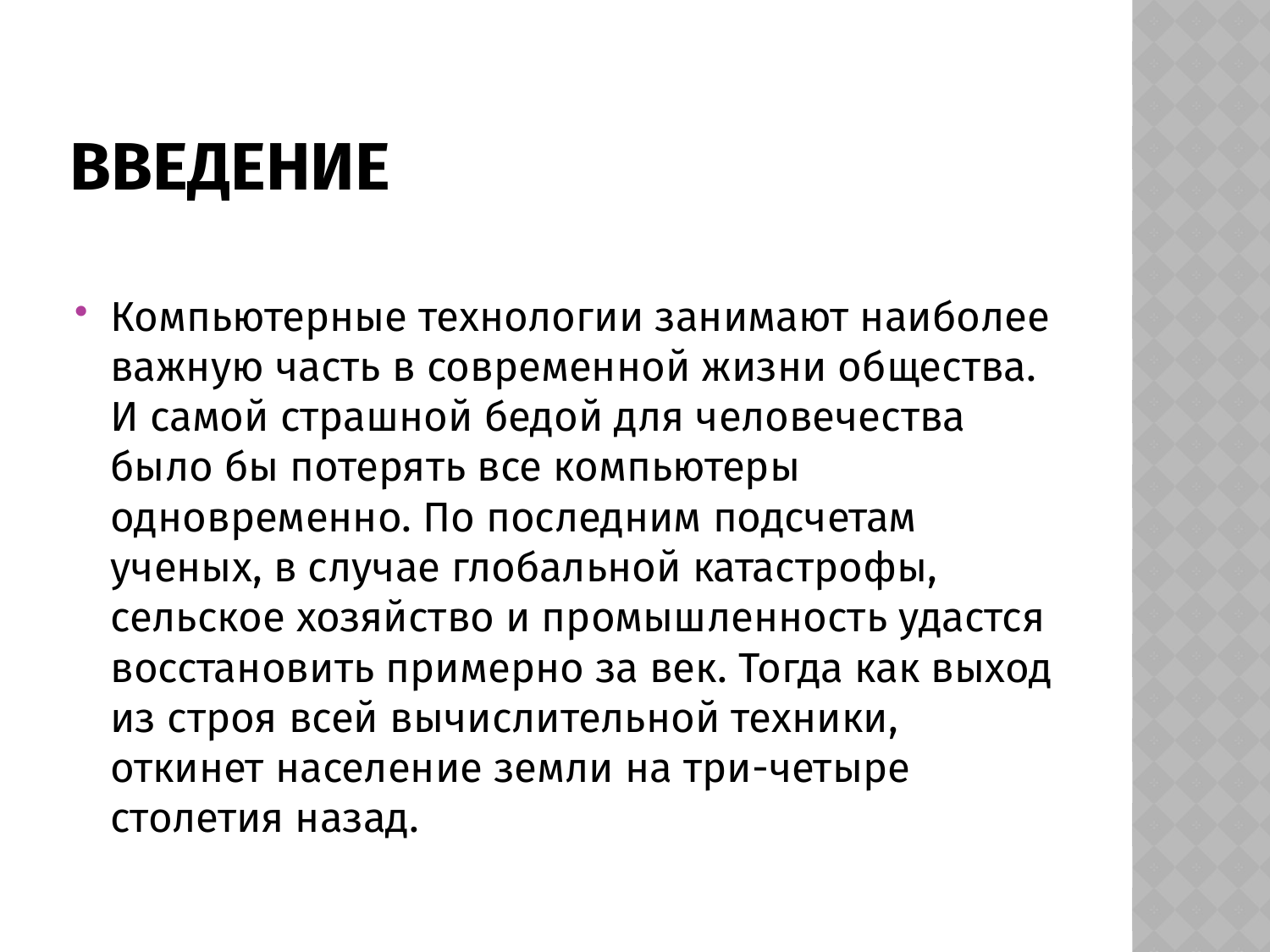

# Введение

Компьютерные технологии занимают наиболее важную часть в современной жизни общества. И самой страшной бедой для человечества было бы потерять все компьютеры одновременно. По последним подсчетам ученых, в случае глобальной катастрофы, сельское хозяйство и промышленность удастся восстановить примерно за век. Тогда как выход из строя всей вычислительной техники, откинет население земли на три-четыре столетия назад.